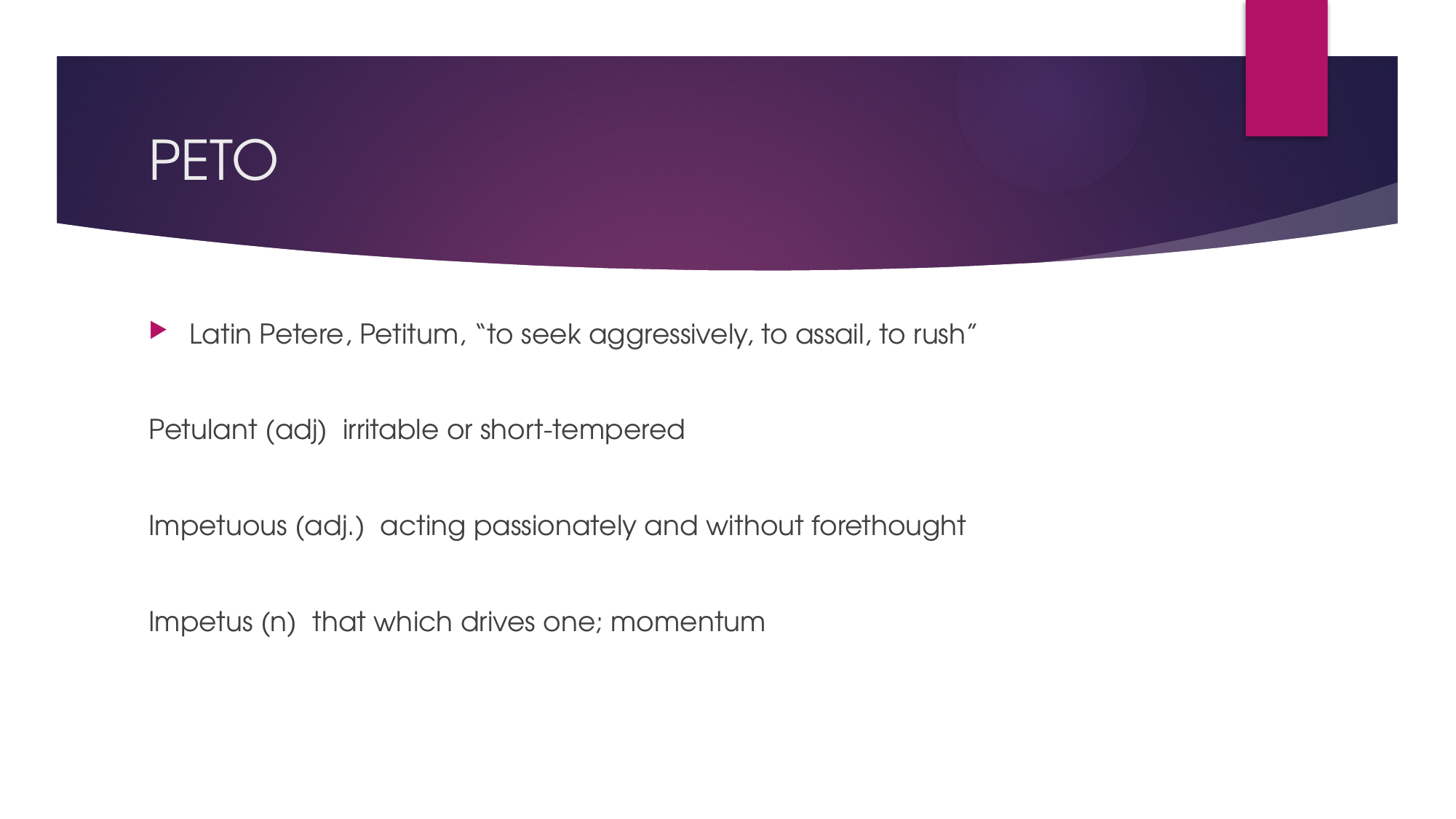

# PETO
Latin Petere, Petitum, “to seek aggressively, to assail, to rush”

Petulant (adj)  irritable or short-tempered

Impetuous (adj.)  acting passionately and without forethought

Impetus (n)  that which drives one; momentum